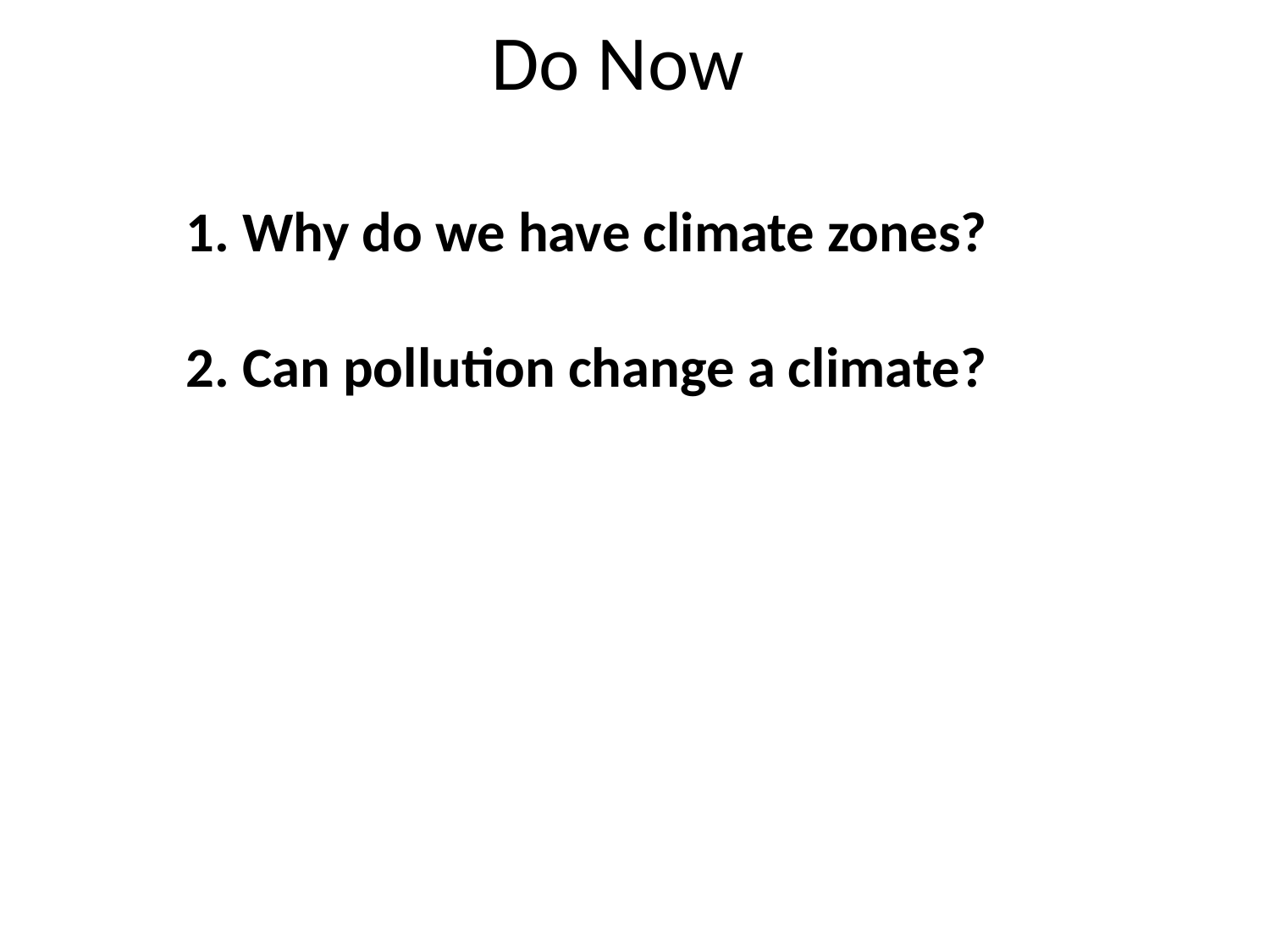

# Do Now
1. Why do we have climate zones?

2. Can pollution change a climate?